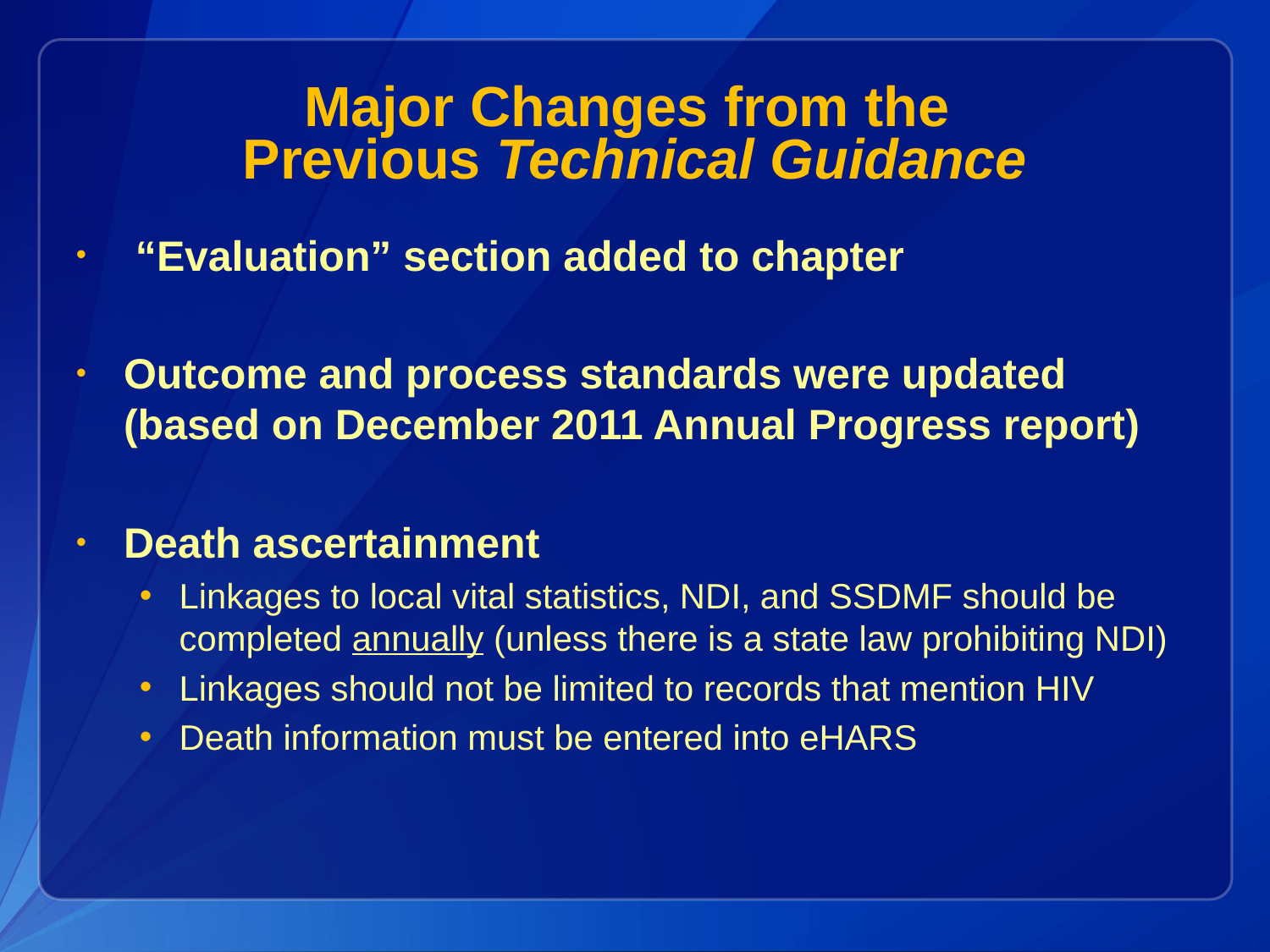

# Major Changes from the Previous Technical Guidance
 “Evaluation” section added to chapter

Outcome and process standards were updated (based on December 2011 Annual Progress report)

Death ascertainment
Linkages to local vital statistics, NDI, and SSDMF should be completed annually (unless there is a state law prohibiting NDI)
Linkages should not be limited to records that mention HIV
Death information must be entered into eHARS